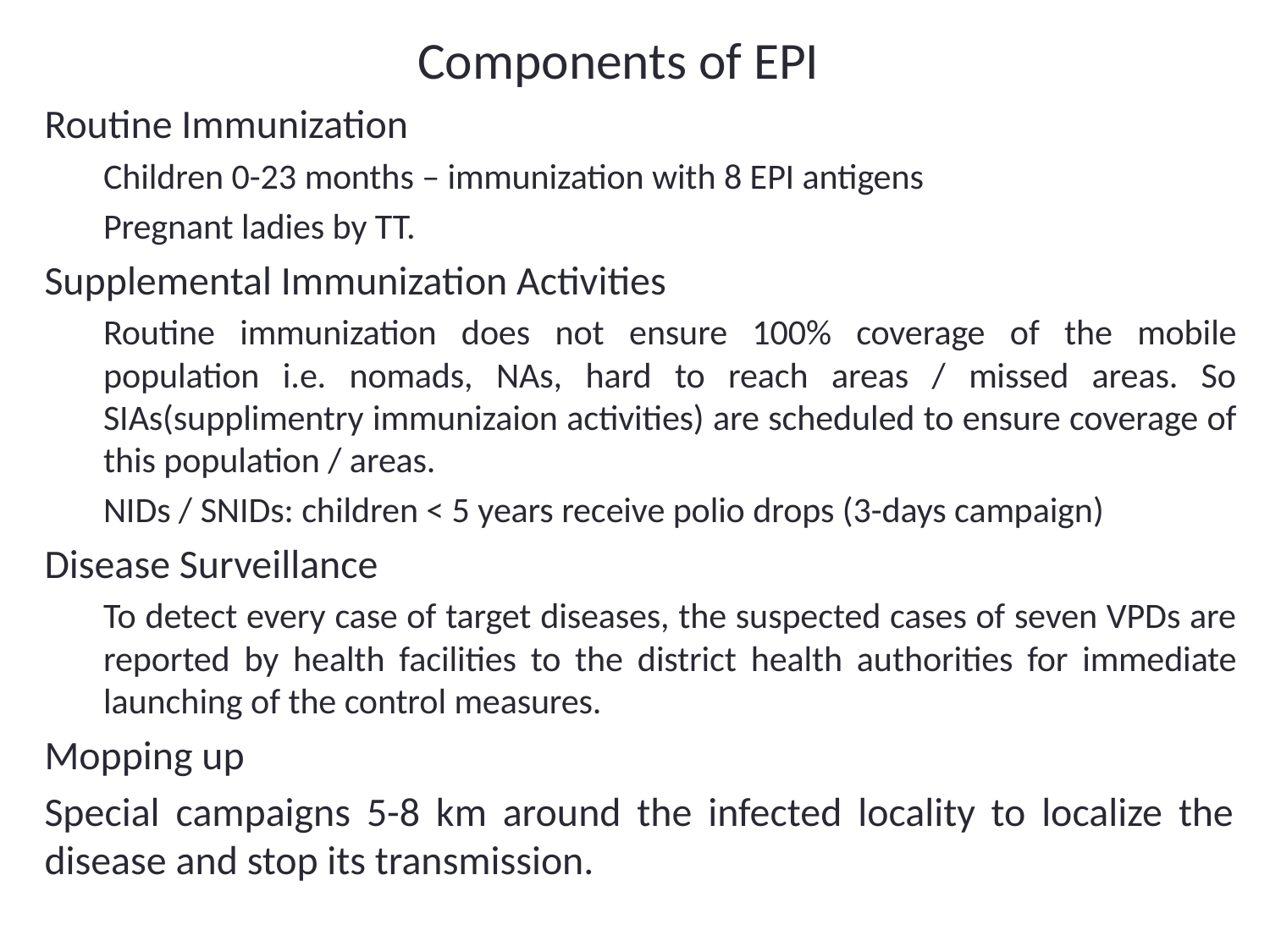

Components of EPI
Routine Immunization
Children 0-23 months – immunization with 8 EPI antigens
Pregnant ladies by TT.
Supplemental Immunization Activities
Routine immunization does not ensure 100% coverage of the mobile population i.e. nomads, NAs, hard to reach areas / missed areas. So SIAs(supplimentry immunizaion activities) are scheduled to ensure coverage of this population / areas.
NIDs / SNIDs: children < 5 years receive polio drops (3-days campaign)
Disease Surveillance
To detect every case of target diseases, the suspected cases of seven VPDs are reported by health facilities to the district health authorities for immediate launching of the control measures.
Mopping up
Special campaigns 5-8 km around the infected locality to localize the disease and stop its transmission.